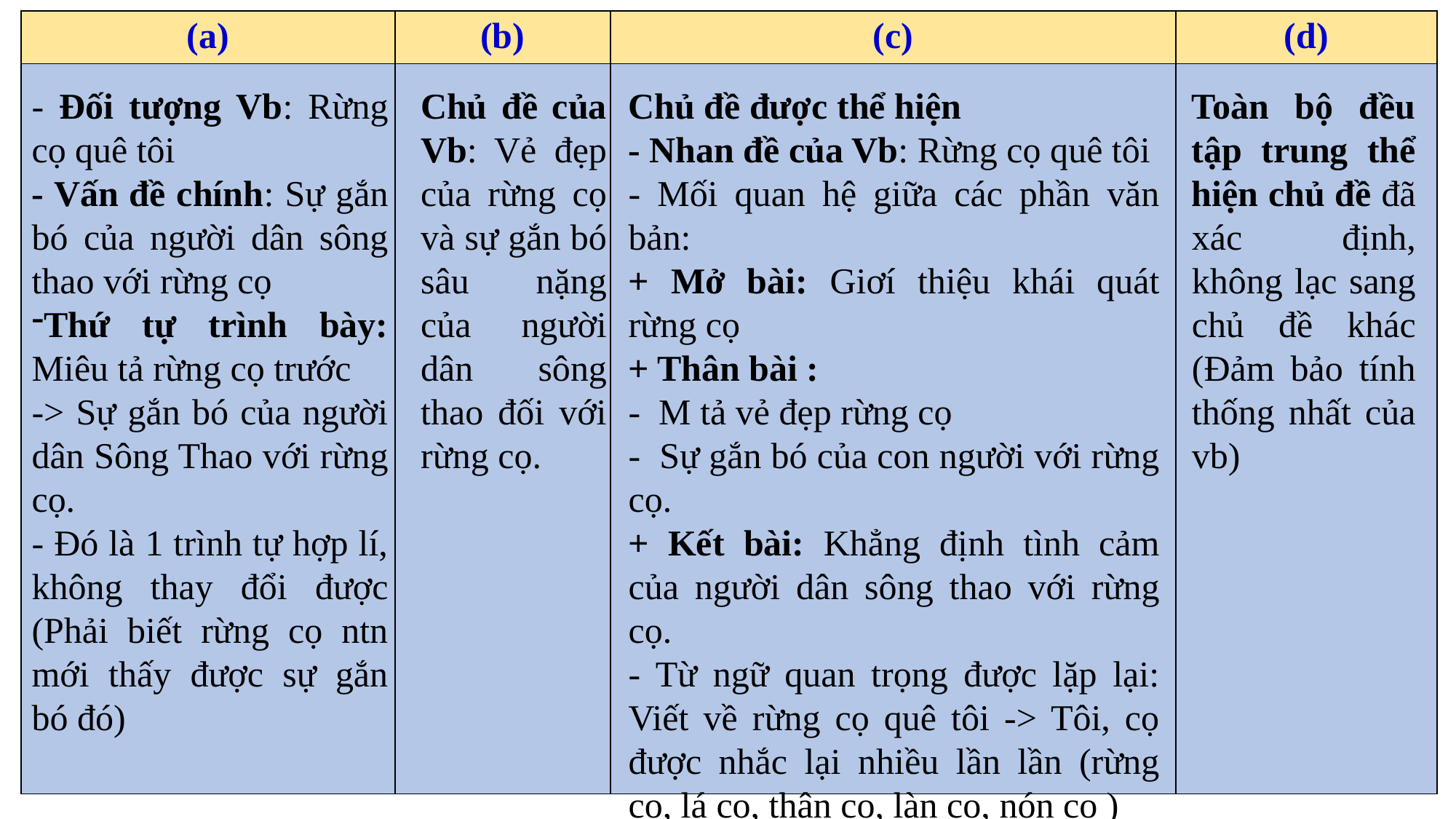

| (a) | (b) | (c) | (d) |
| --- | --- | --- | --- |
|  |  |  |  |
- Đối tượng Vb: Rừng cọ quê tôi
- Vấn đề chính: Sự gắn bó của người dân sông thao với rừng cọ
Thứ tự trình bày: Miêu tả rừng cọ trước
-> Sự gắn bó của người dân Sông Thao với rừng cọ.
- Đó là 1 trình tự hợp lí, không thay đổi được (Phải biết rừng cọ ntn mới thấy được sự gắn bó đó)
Chủ đề của Vb: Vẻ đẹp của rừng cọ và sự gắn bó sâu nặng của người dân sông thao đối với rừng cọ.
Chủ đề được thể hiện
- Nhan đề của Vb: Rừng cọ quê tôi
- Mối quan hệ giữa các phần văn bản:
+ Mở bài: Giơí thiệu khái quát rừng cọ
+ Thân bài :
-  M tả vẻ đẹp rừng cọ
-  Sự gắn bó của con người với rừng cọ.
+ Kết bài: Khẳng định tình cảm của người dân sông thao với rừng cọ.
- Từ ngữ quan trọng được lặp lại: Viết về rừng cọ quê tôi -> Tôi, cọ được nhắc lại nhiều lần lần (rừng cọ, lá cọ, thân cọ, làn cọ, nón cọ )
Toàn bộ đều tập trung thể hiện chủ đề đã xác định, không lạc sang chủ đề khác (Đảm bảo tính thống nhất của vb)